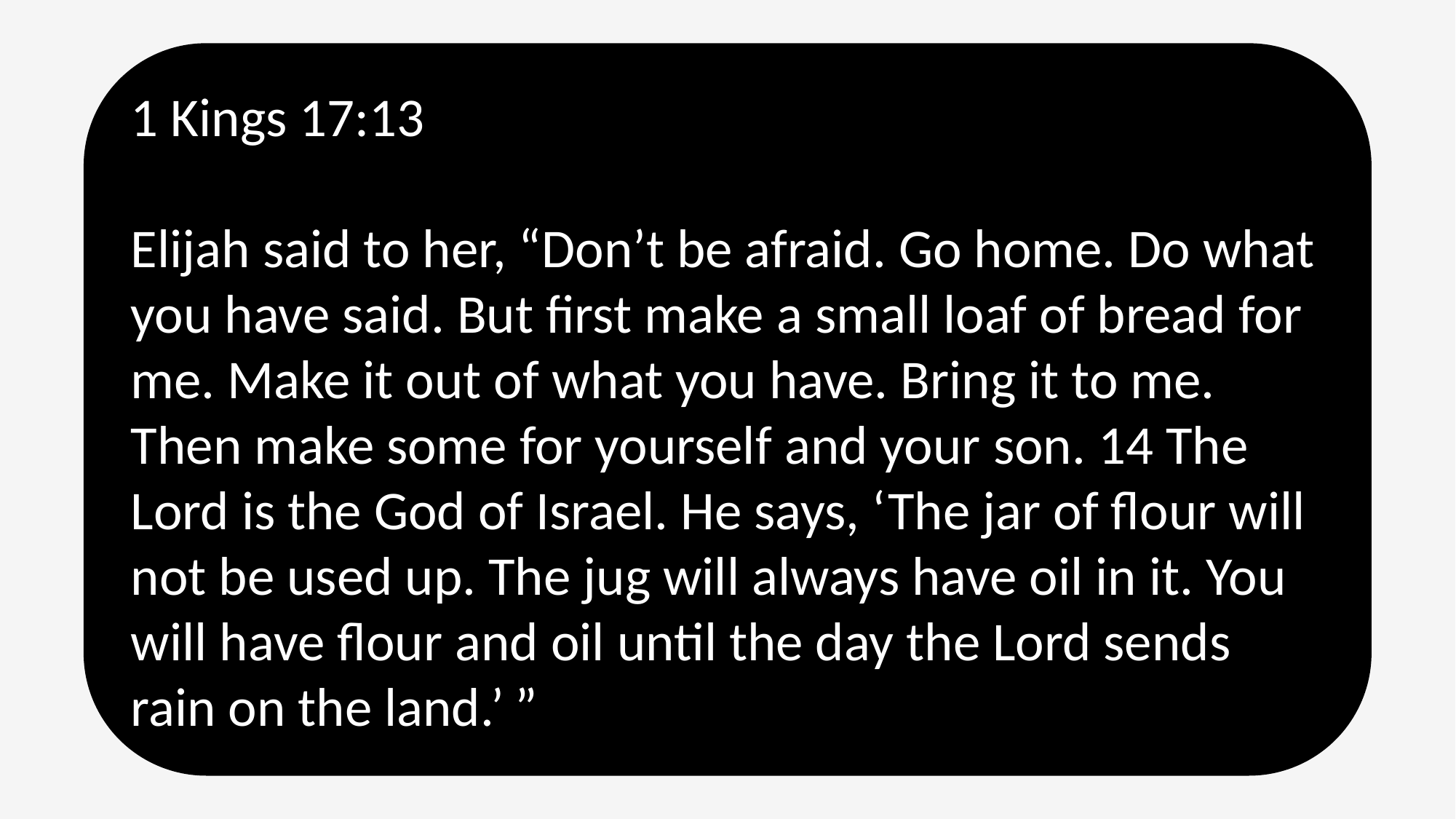

1 Kings 17:13

Elijah said to her, “Don’t be afraid. Go home. Do what you have said. But first make a small loaf of bread for me. Make it out of what you have. Bring it to me. Then make some for yourself and your son. 14 The Lord is the God of Israel. He says, ‘The jar of flour will not be used up. The jug will always have oil in it. You will have flour and oil until the day the Lord sends rain on the land.’ ”